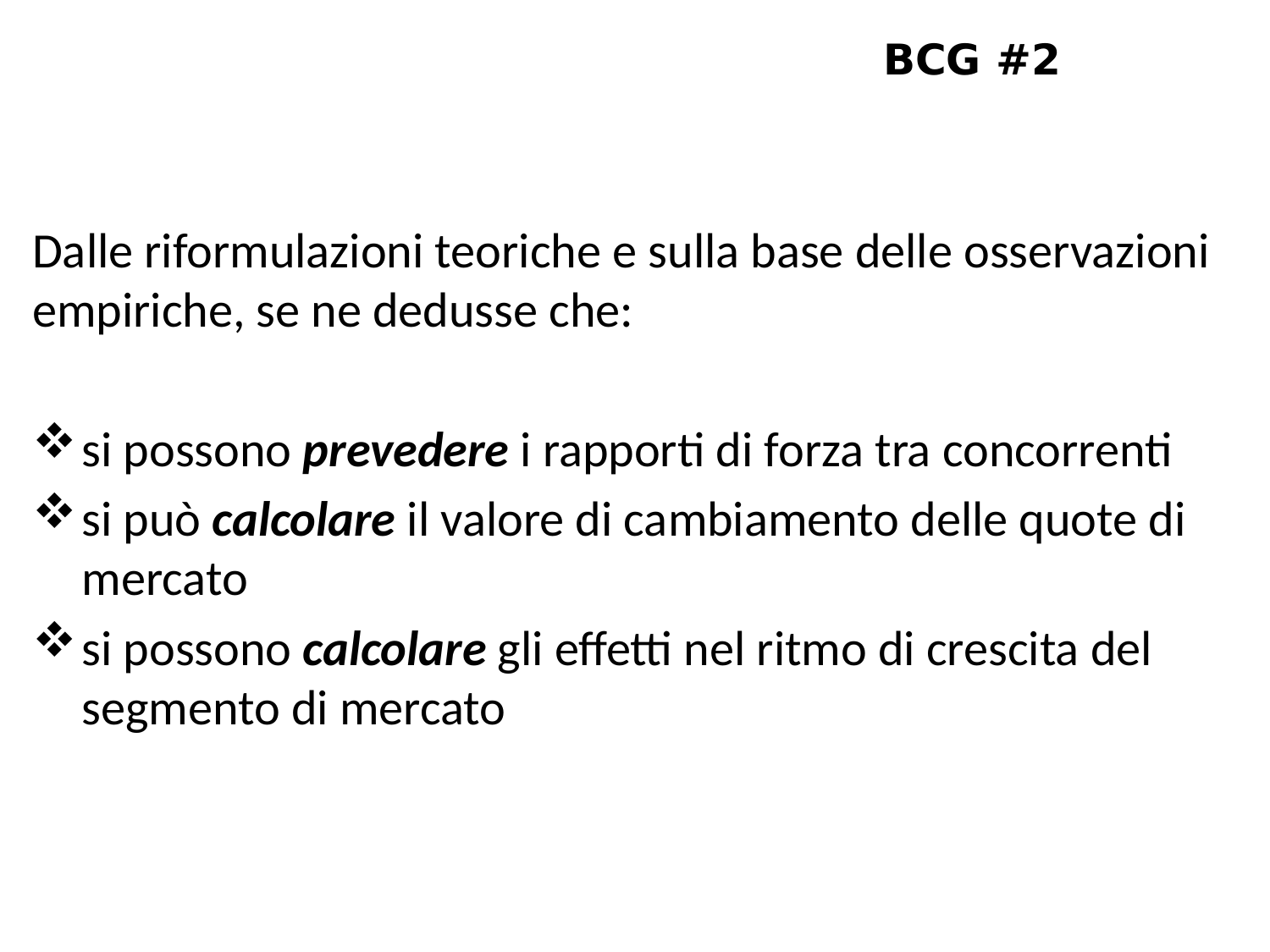

MATRICE BCG #2 (segue)
Dalle riformulazioni teoriche e sulla base delle osservazioni empiriche, se ne dedusse che:

si possono prevedere i rapporti di forza tra concorrenti
si può calcolare il valore di cambiamento delle quote di mercato
si possono calcolare gli effetti nel ritmo di crescita del segmento di mercato